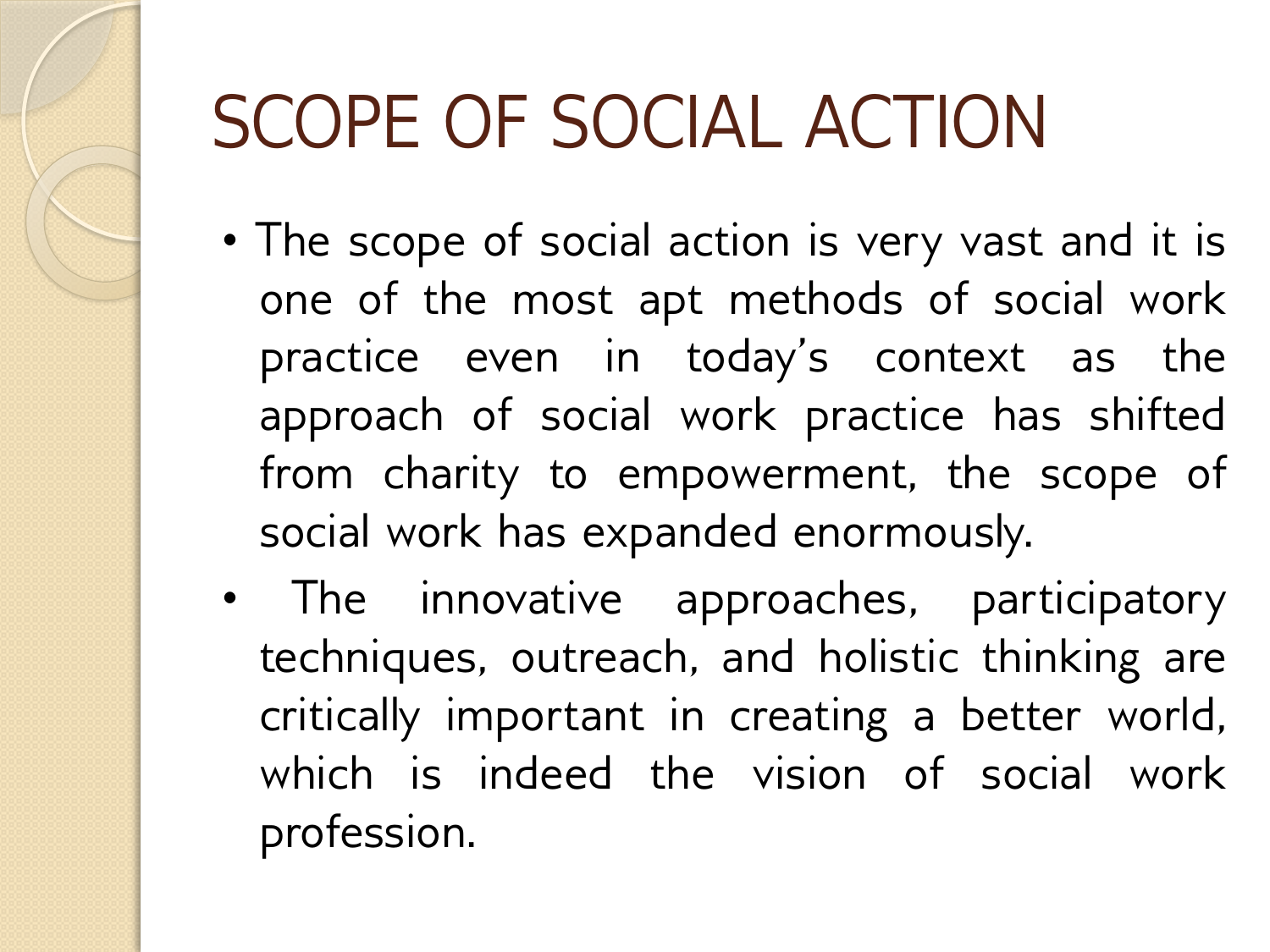

# SCOPE OF SOCIAL ACTION
• The scope of social action is very vast and it is one of the most apt methods of social work practice even in today’s context as the approach of social work practice has shifted from charity to empowerment, the scope of social work has expanded enormously.
• The innovative approaches, participatory techniques, outreach, and holistic thinking are critically important in creating a better world, which is indeed the vision of social work profession.